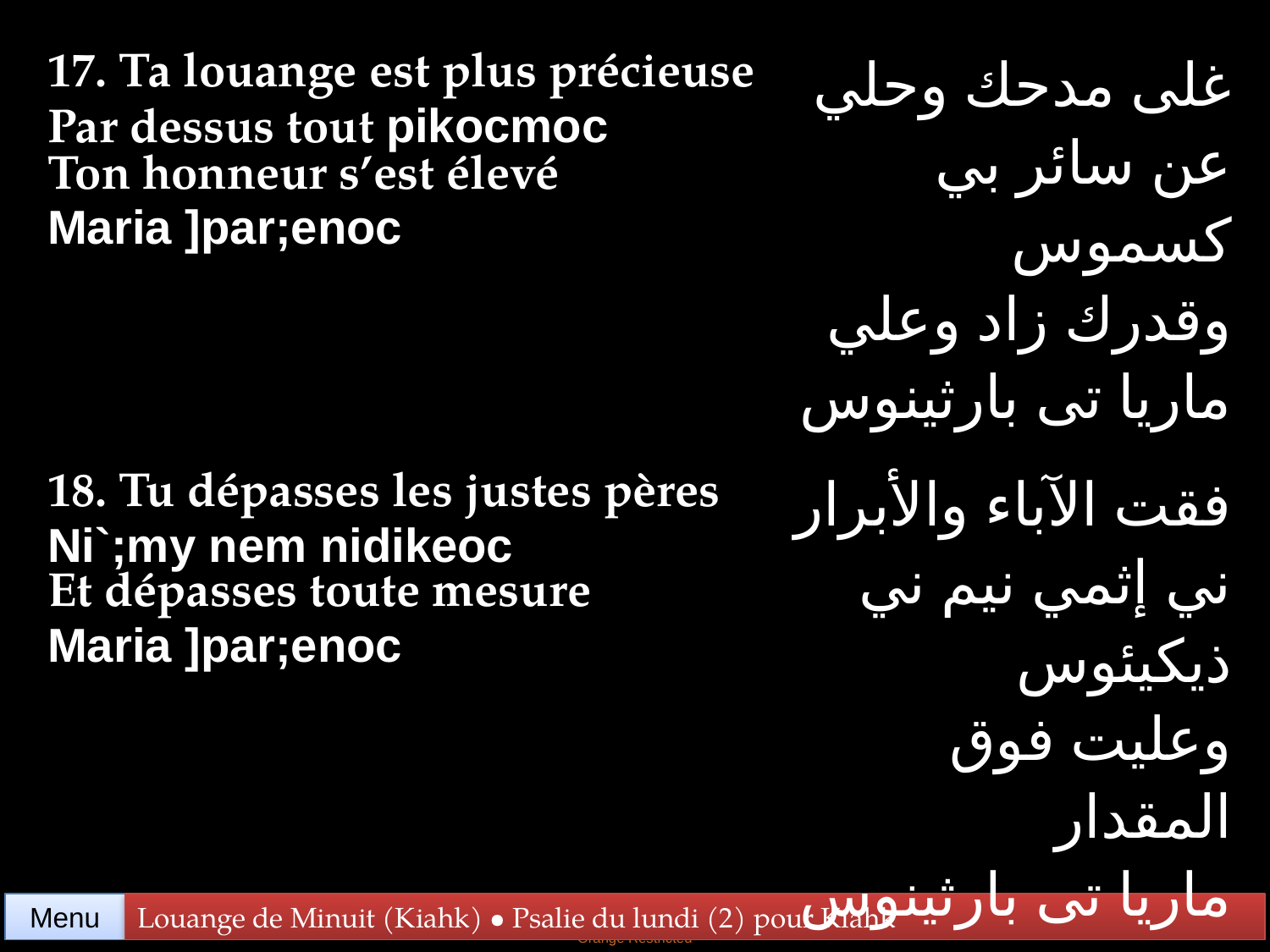

| 17. Ta louange est plus précieuse Par dessus tout pikocmoc Ton honneur s’est élevé Maria ]par;enoc | غلى مدحك وحلي عن سائر بي كسموس وقدرك زاد وعلي ماريا تى بارثينوس |
| --- | --- |
| 18. Tu dépasses les justes pères Ni`;my nem nidikeoc Et dépasses toute mesure Maria ]par;enoc | فقت الآباء والأبرار ني إثمي نيم ني ذيكيئوس وعليت فوق المقدار ماريا تى بارثينوس |
Menu
Louange de Minuit (Kiahk) • Psalie du lundi (2) pour Kiahk